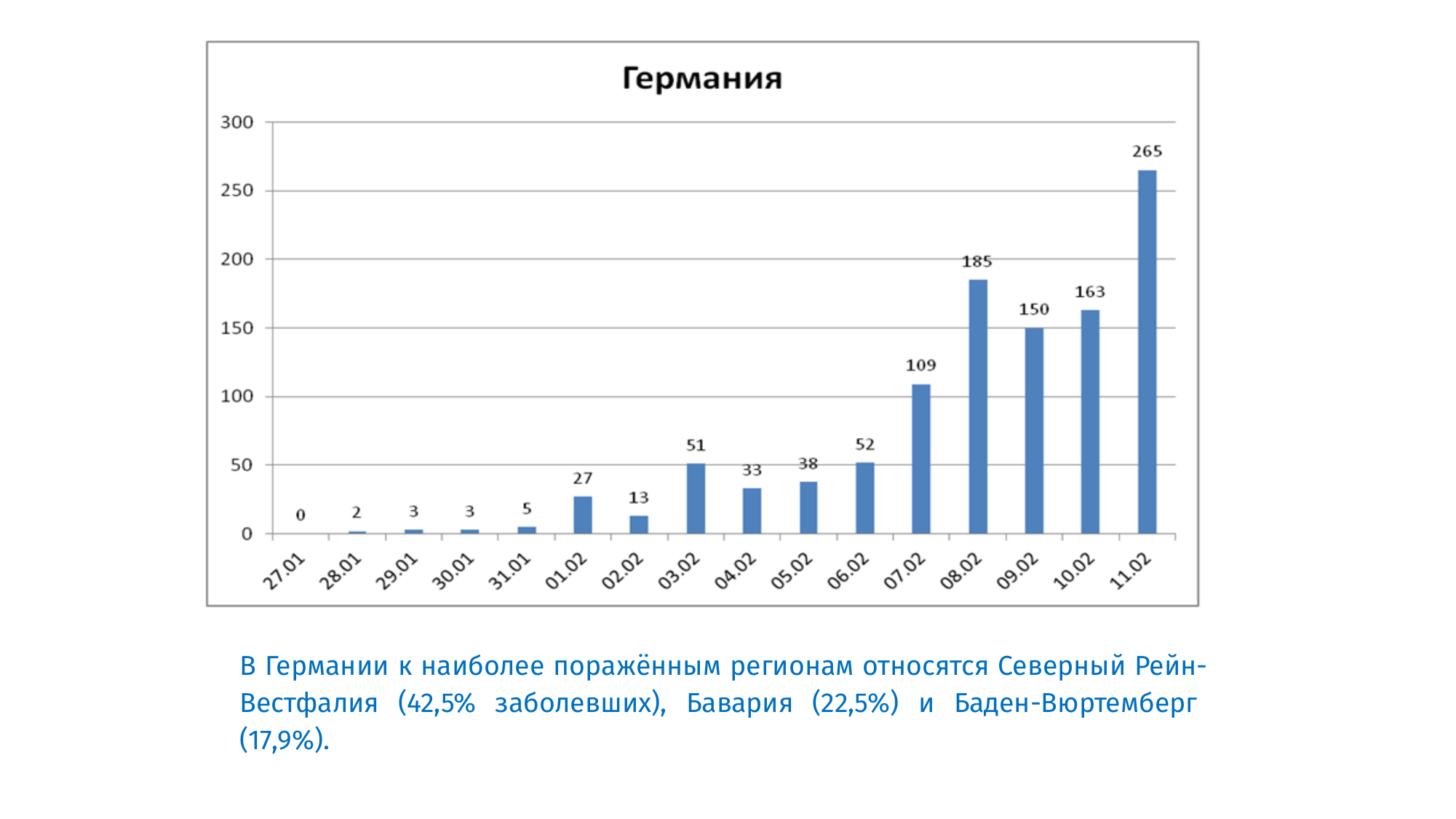

В Германии к наиболее поражённым регионам относятся Северный Рейн-  Вестфалия (42,5% заболевших), Бавария (22,5%) и Баден-Вюртемберг  (17,9%).